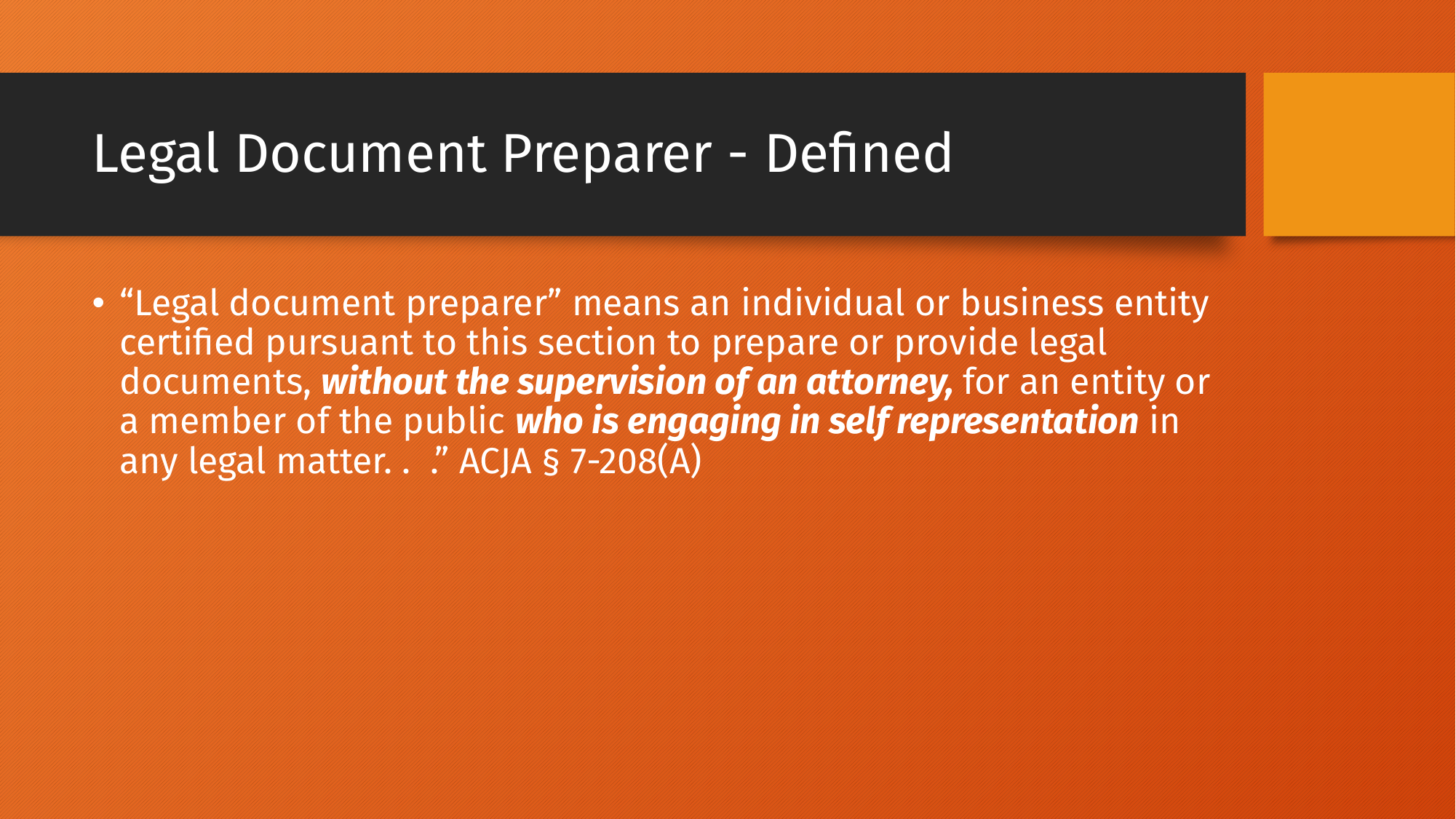

# Legal Document Preparer - Defined
“Legal document preparer” means an individual or business entity certified pursuant to this section to prepare or provide legal documents, without the supervision of an attorney, for an entity or a member of the public who is engaging in self representation in any legal matter. .  .” ACJA § 7-208(A)